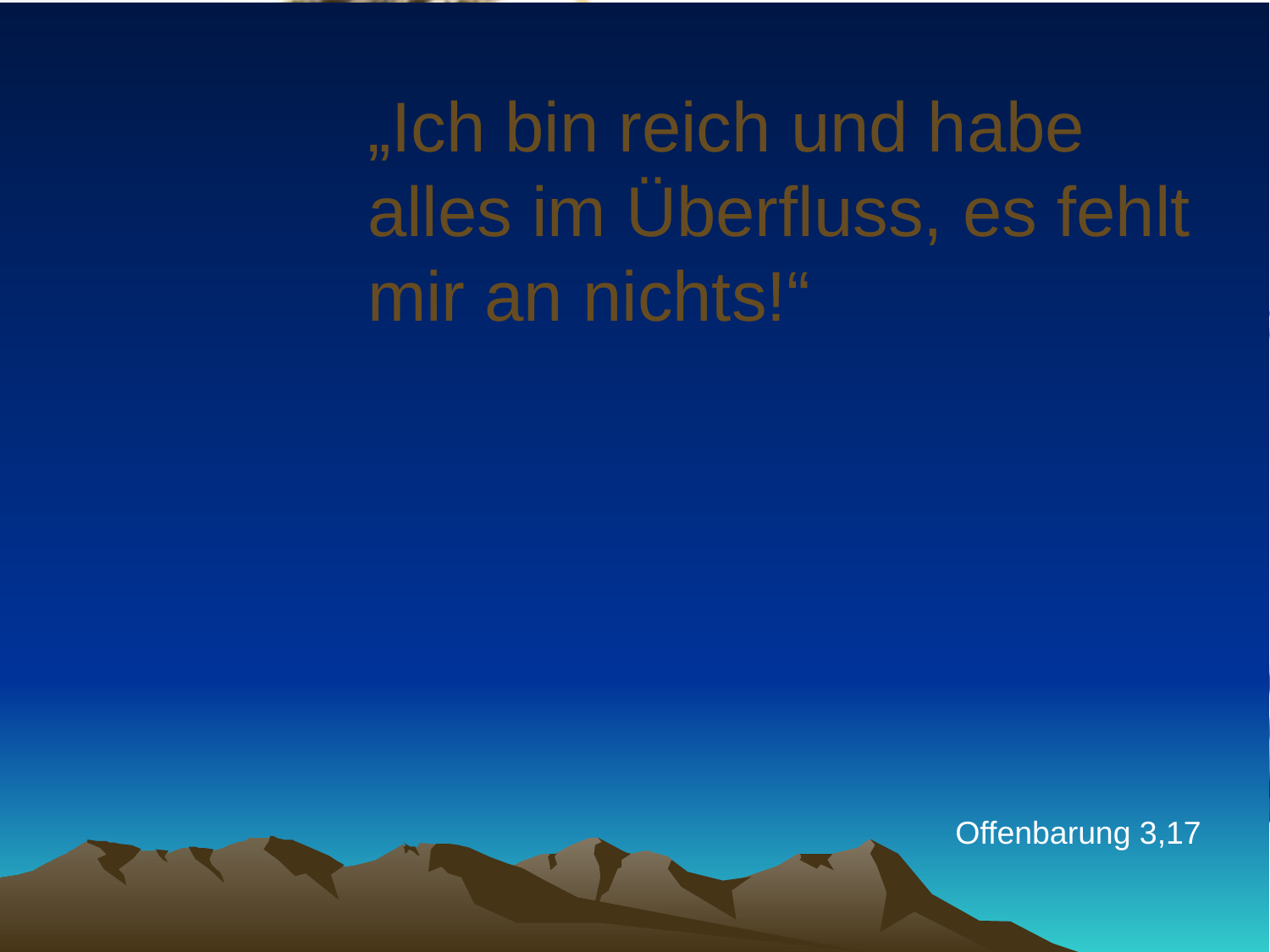

# „Ich bin reich und habe alles im Überfluss, es fehlt mir an nichts!“
Offenbarung 3,17